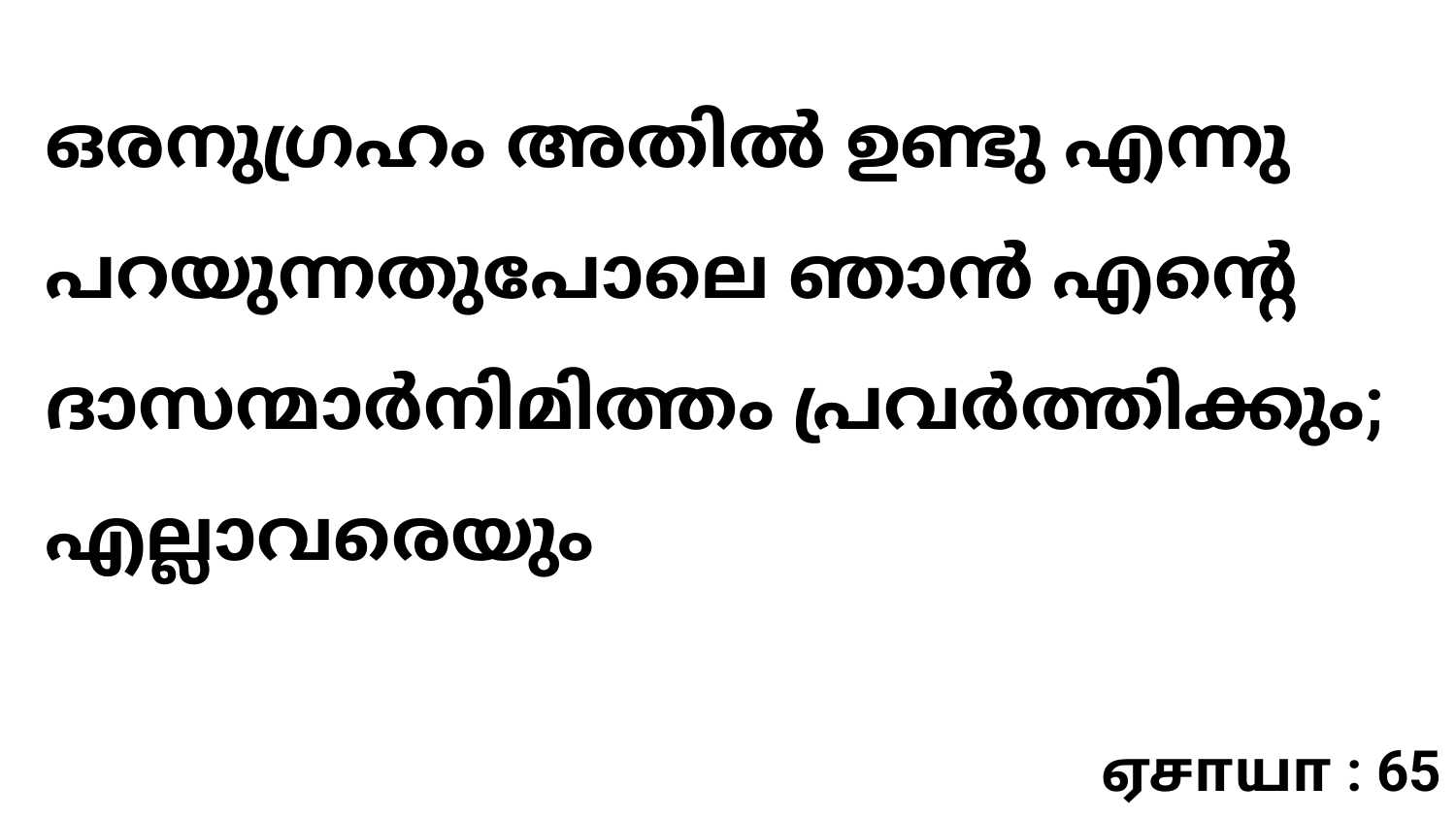

ഒരനുഗ്രഹം അതിൽ ഉണ്ടു എന്നു പറയുന്നതുപോലെ ഞാൻ എന്റെ ദാസന്മാർ‍നിമിത്തം പ്രവർ‍ത്തിക്കും; എല്ലാവരെയും
ஏசாயா : 65